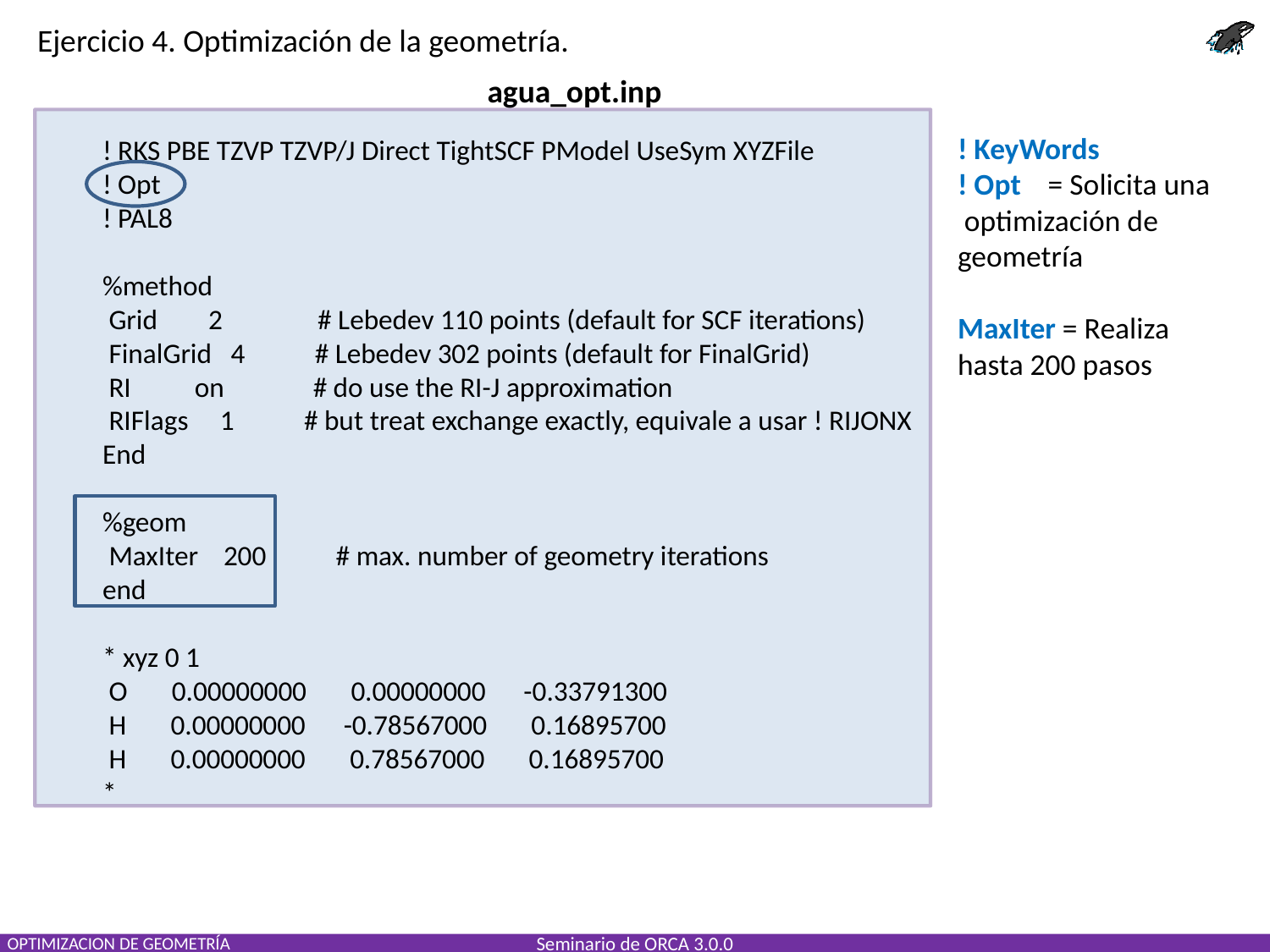

Ejercicio 4. Optimización de la geometría.

agua_opt.inp

! KeyWords
! Opt    = Solicita una      optimización de geometría

MaxIter = Realiza hasta 200 pasos

! RKS PBE TZVP TZVP/J Direct TightSCF PModel UseSym XYZFile
! Opt
! PAL8

%method
 Grid        2               # Lebedev 110 points (default for SCF iterations)
 FinalGrid   4           # Lebedev 302 points (default for FinalGrid)
 RI          on              # do use the RI-J approximation
 RIFlags     1           # but treat exchange exactly, equivale a usar ! RIJONX
End

%geom
 MaxIter    200           # max. number of geometry iterations
end

* xyz 0 1
 O       0.00000000       0.00000000      -0.33791300
 H       0.00000000      -0.78567000       0.16895700
 H       0.00000000       0.78567000       0.16895700
*

OPTIMIZACION DE GEOMETRÍA